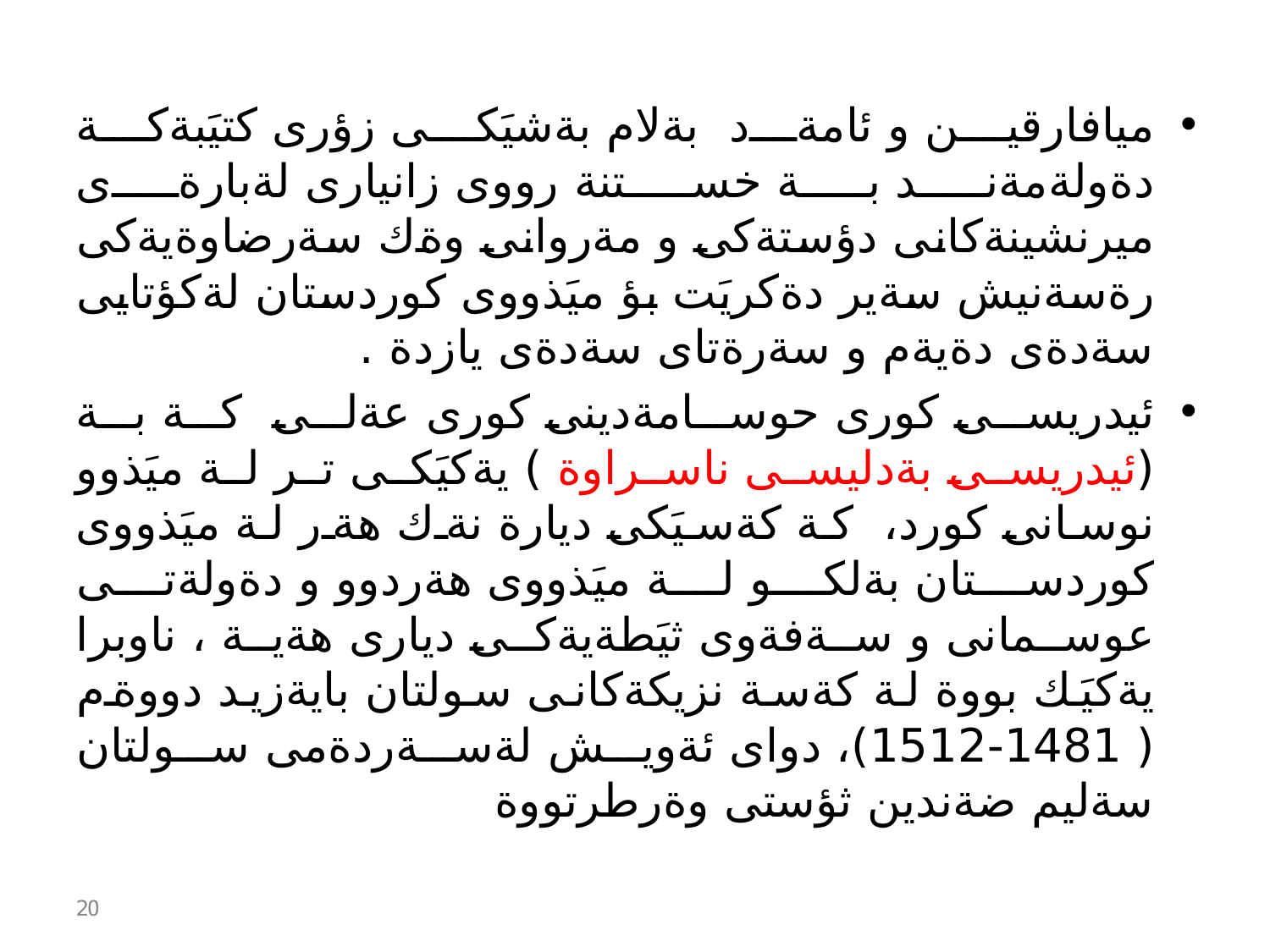

ميافارقين و ئامةد  بةلام بةشيَكى زؤرى كتيَبةكة دةولةمةند بة خستنة رووى زانيارى لةبارةى ميرنشينةكانى دؤستةكى و مةروانى وةك سةرضاوةيةكى رةسةنيش سةير دةكريَت بؤ ميَذووى كوردستان لةكؤتايى سةدةى دةيةم و سةرةتاى سةدةى يازدة .
ئيدريسى كورى حوسامةدينى كورى عةلى  كة بة (ئيدريسى بةدليسى ناسراوة ) يةكيَكى تر لة ميَذوو نوسانى كورد،  كة كةسيَكى ديارة نةك هةر لة ميَذووى كوردستان بةلكو لة ميَذووى هةردوو و دةولةتى عوسمانى و سةفةوى ثيَطةيةكى ديارى هةية ، ناوبرا يةكيَك بووة لة كةسة نزيكةكانى سولتان بايةزيد دووةم ( 1481-1512)، دواى ئةويش لةسةردةمى سولتان سةليم ضةندين ثؤستى وةرطرتووة
20